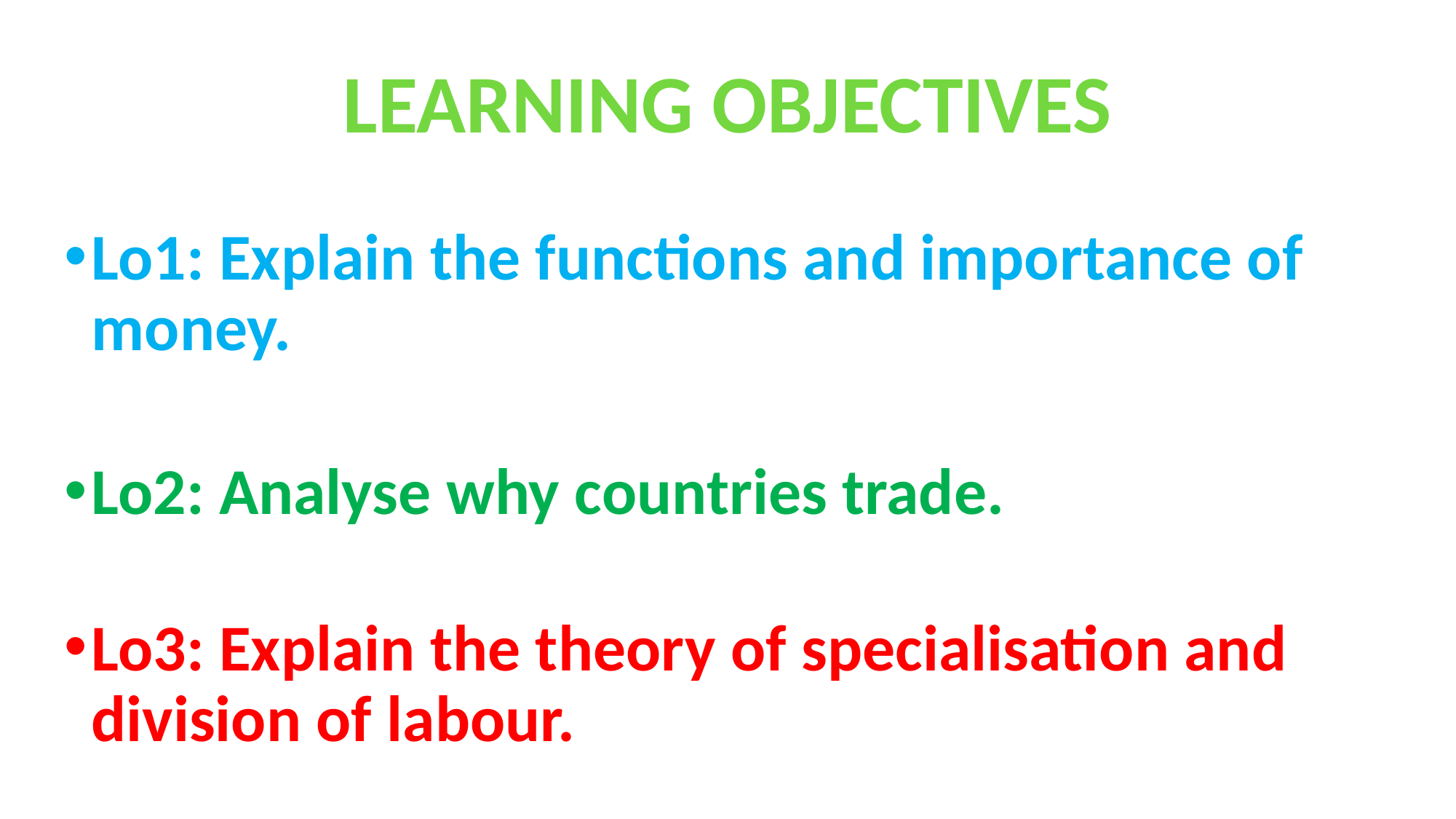

LEARNING OBJECTIVES
Lo1: Explain the functions and importance of money.
Lo2: Analyse why countries trade.
Lo3: Explain the theory of specialisation and division of labour.